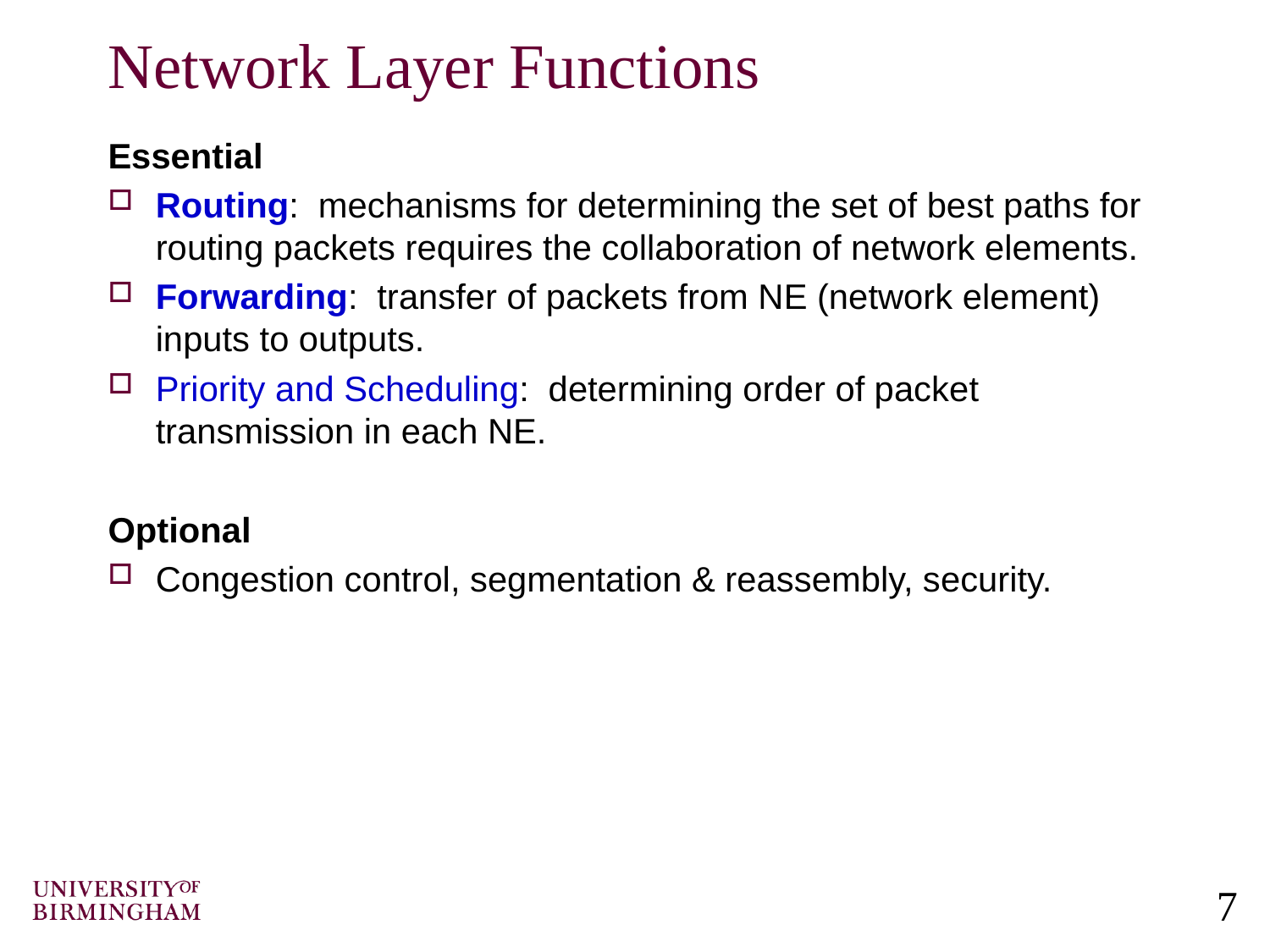

# Network Layer Functions
Essential
Routing:  mechanisms for determining the set of best paths for routing packets requires the collaboration of network elements.
Forwarding:  transfer of packets from NE (network element) inputs to outputs.
Priority and Scheduling:  determining order of packet transmission in each NE.

Optional
Congestion control, segmentation & reassembly, security.